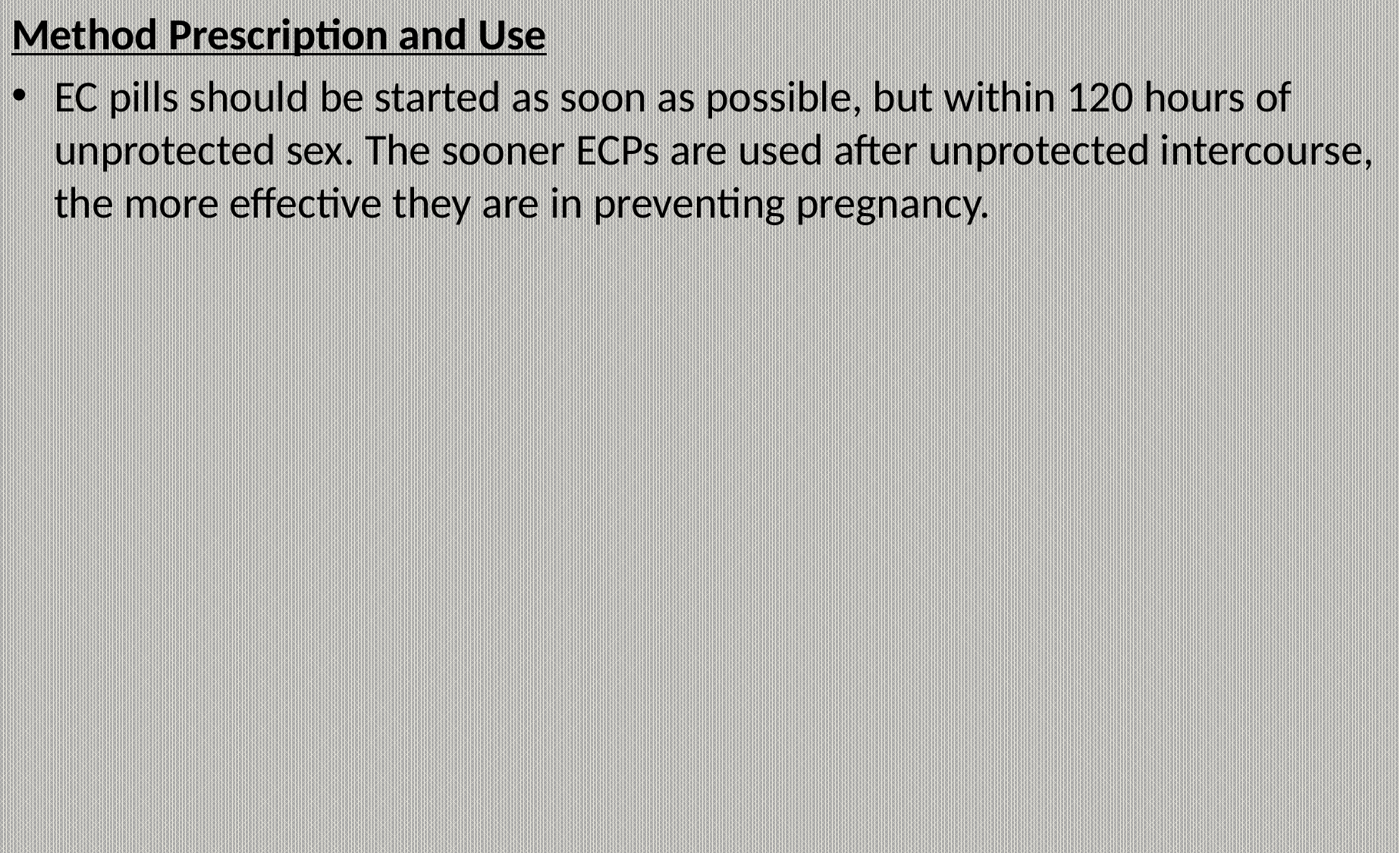

Method Prescription and Use
EC pills should be started as soon as possible, but within 120 hours of unprotected sex. The sooner ECPs are used after unprotected intercourse, the more effective they are in preventing pregnancy.